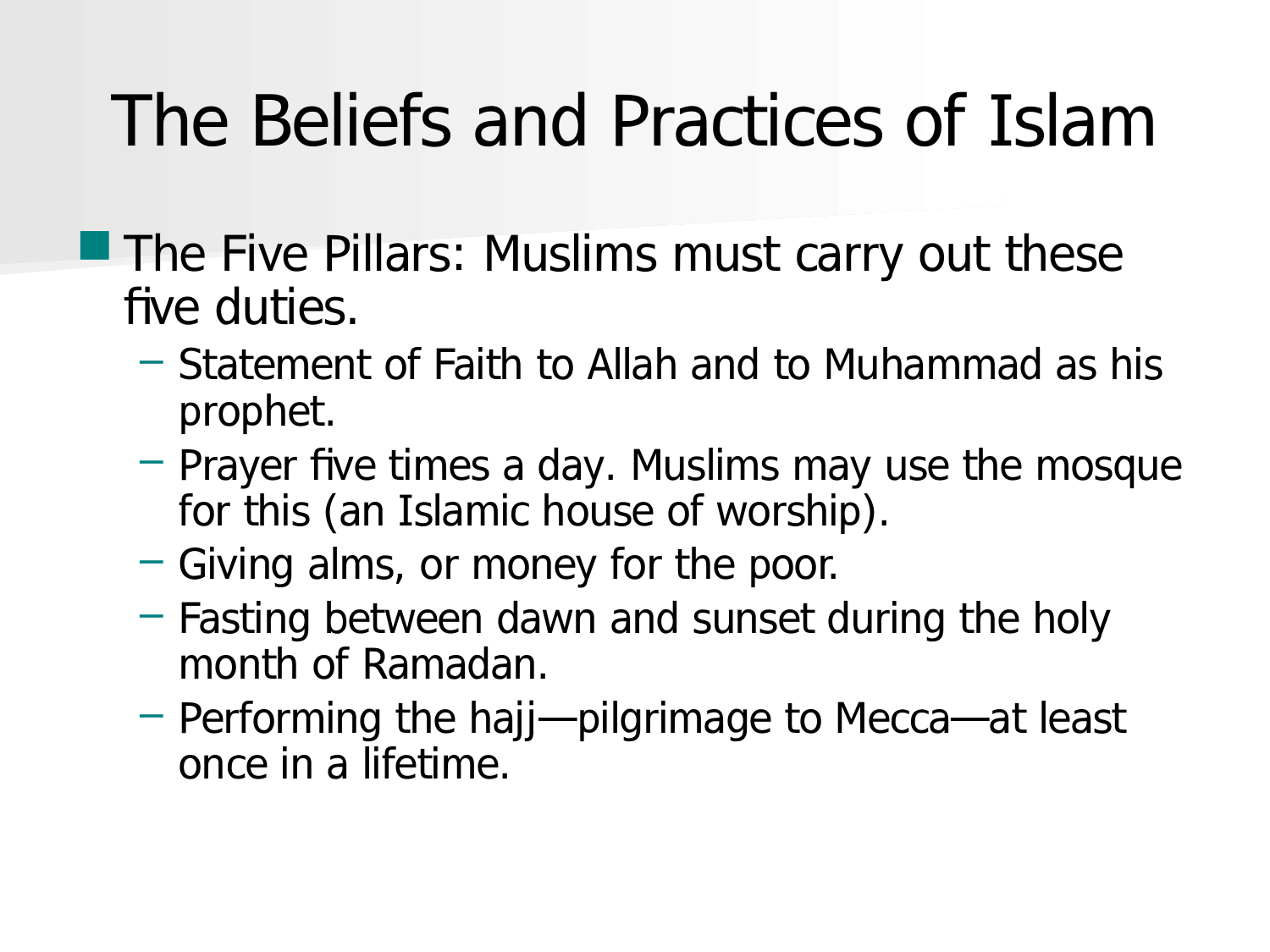

# The Beliefs and Practices of Islam
The Five Pillars: Muslims must carry out these five duties.
Statement of Faith to Allah and to Muhammad as his prophet.
Prayer five times a day. Muslims may use the mosque for this (an Islamic house of worship).
Giving alms, or money for the poor.
Fasting between dawn and sunset during the holy month of Ramadan.
Performing the hajj—pilgrimage to Mecca—at least once in a lifetime.